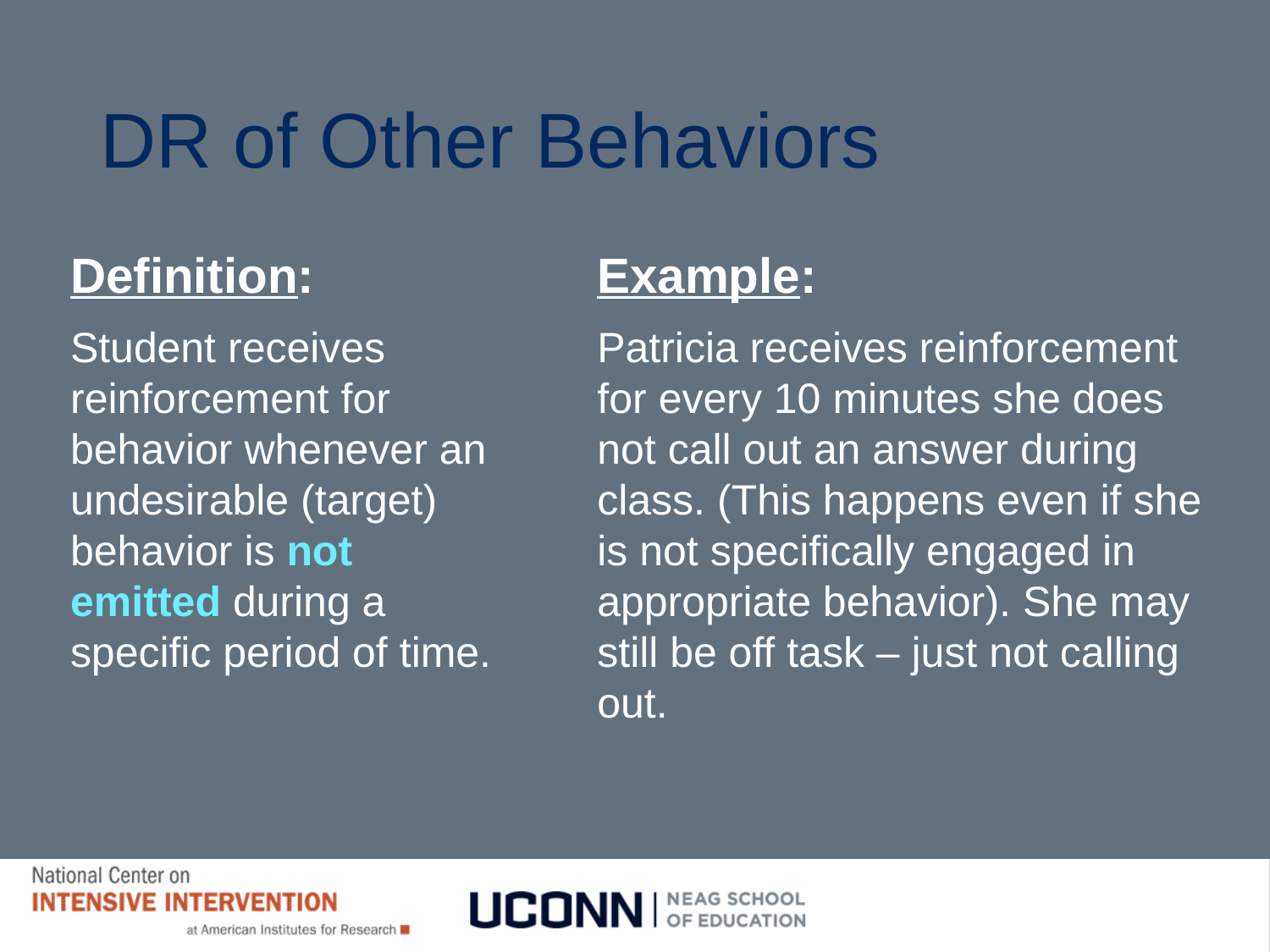

# DR of Other Behaviors
Definition:
Student receives reinforcement for behavior whenever an undesirable (target) behavior is not emitted during a specific period of time.
Example:
Patricia receives reinforcement for every 10 minutes she does not call out an answer during class. (This happens even if she is not specifically engaged in appropriate behavior). She may still be off task – just not calling out.